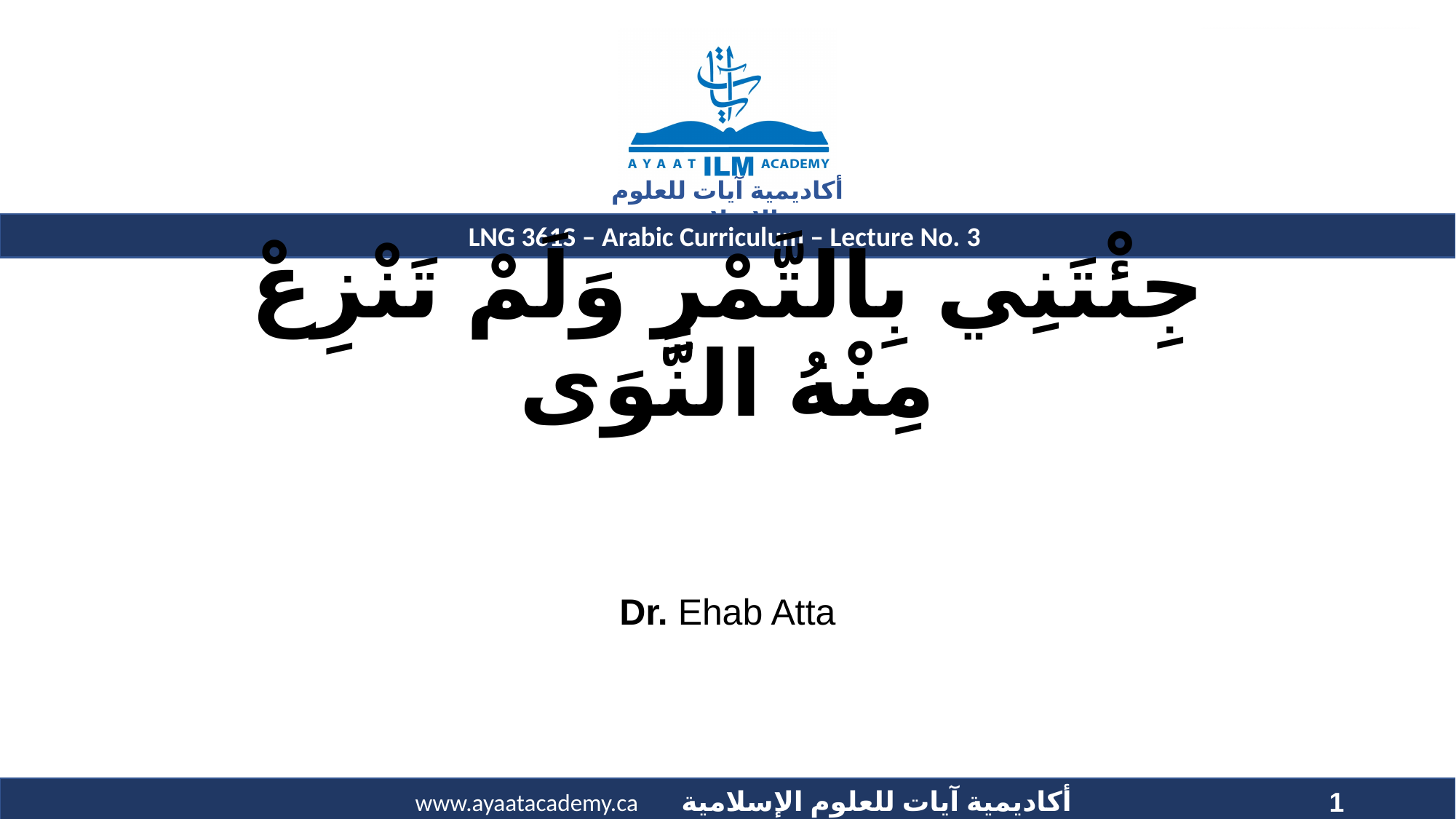

# جِئْتَنِي بِالتَّمْرِ وَلَمْ تَنْزِعْ مِنْهُ النَّوَى
Dr. Ehab Atta
1